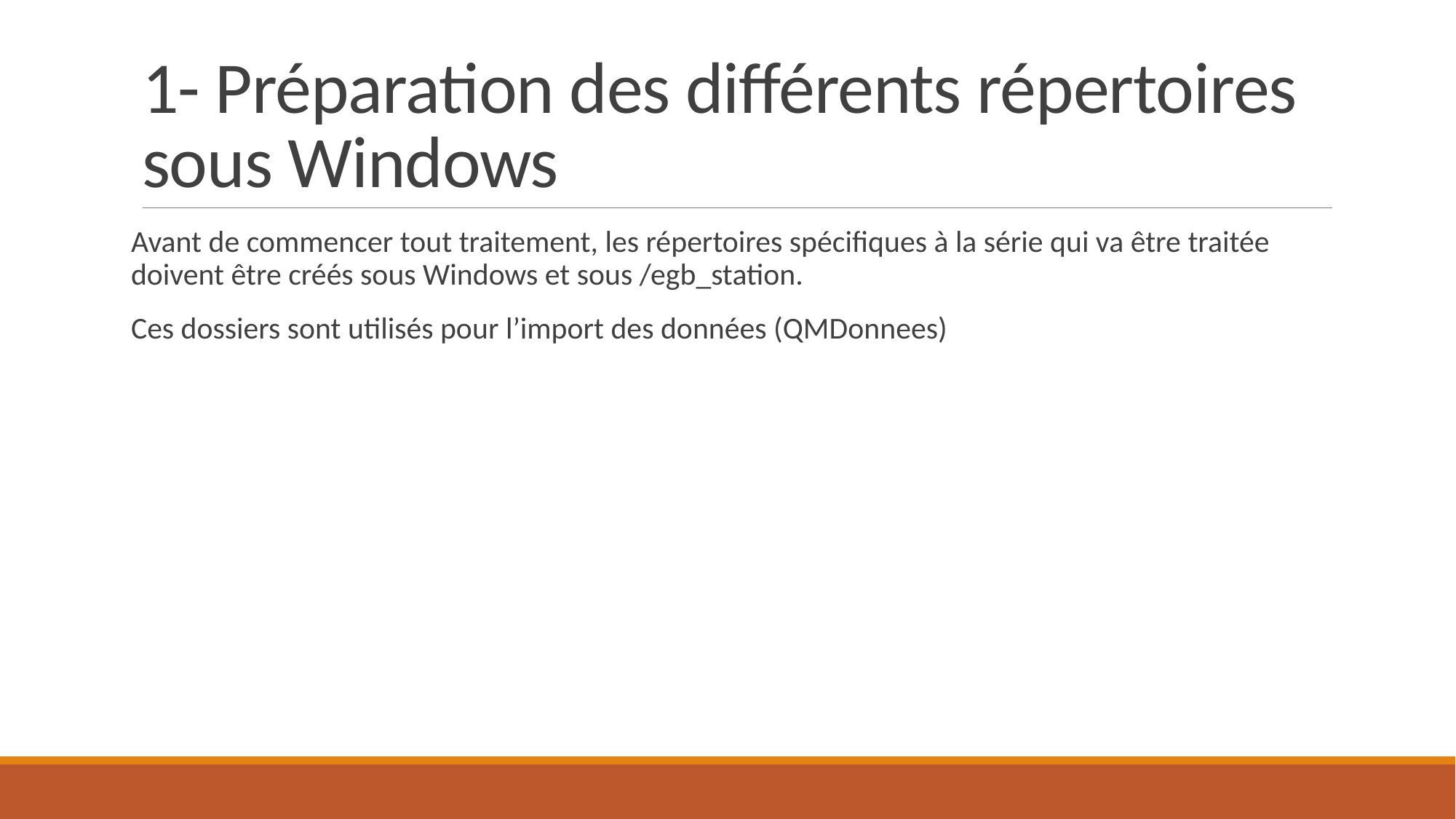

# 1- Préparation des différents répertoires sous Windows
Avant de commencer tout traitement, les répertoires spécifiques à la série qui va être traitée doivent être créés sous Windows et sous /egb_station.
Ces dossiers sont utilisés pour l’import des données (QMDonnees)